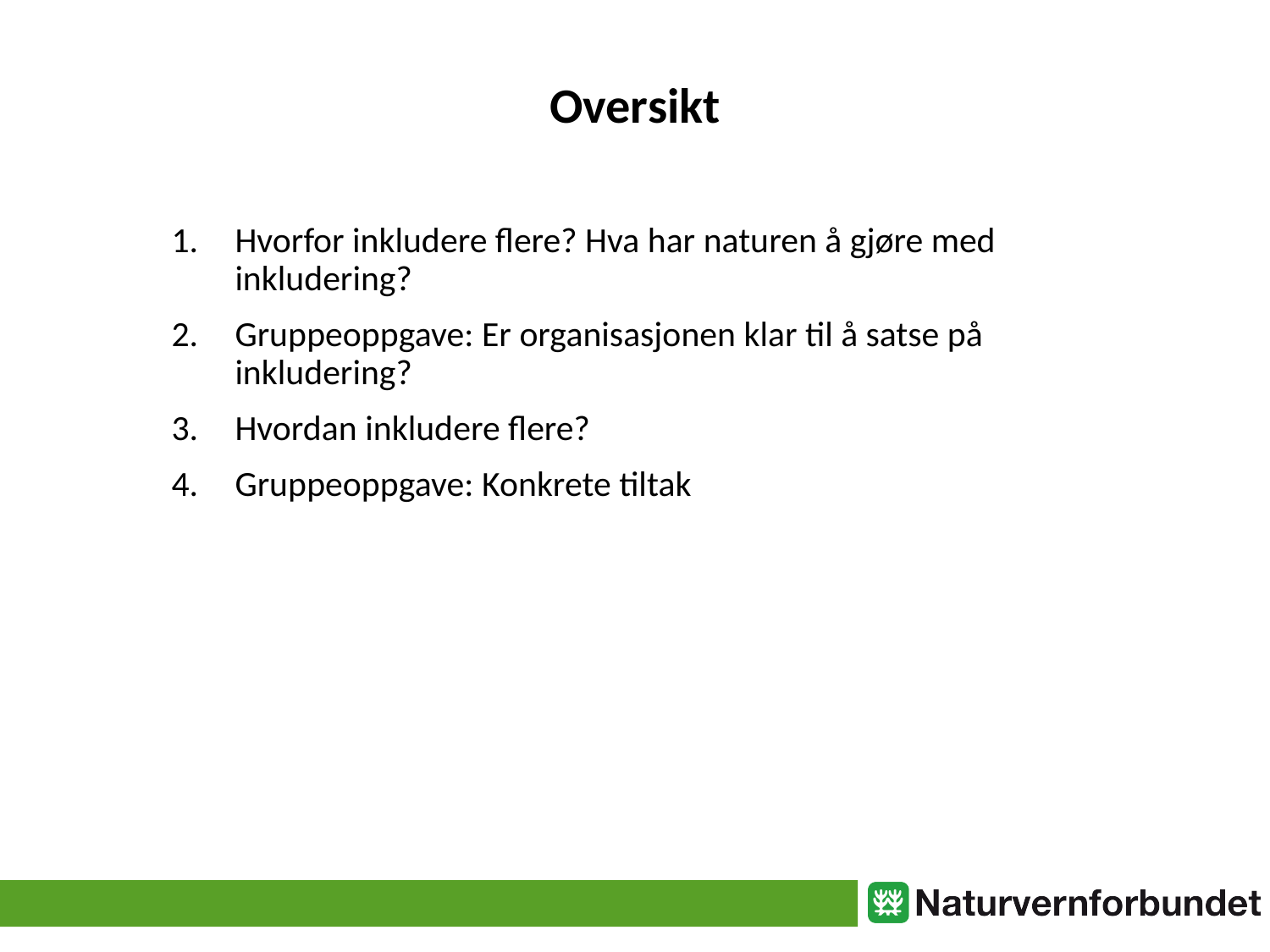

Oversikt
Hvorfor inkludere flere? Hva har naturen å gjøre med inkludering?
Gruppeoppgave: Er organisasjonen klar til å satse på inkludering?
Hvordan inkludere flere?
Gruppeoppgave: Konkrete tiltak